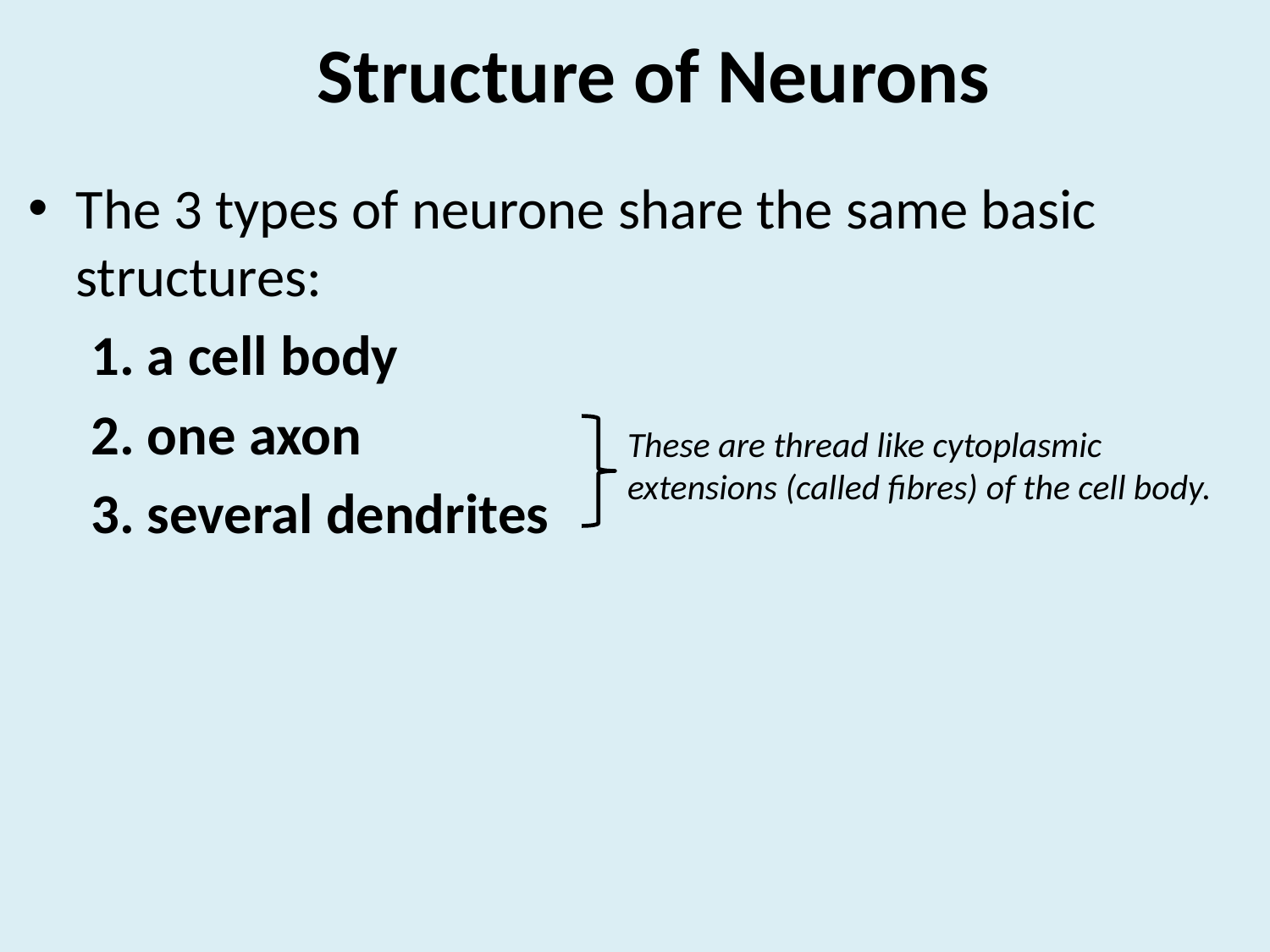

# Structure of Neurons
The 3 types of neurone share the same basic structures:
1. a cell body
2. one axon
3. several dendrites

These are thread like cytoplasmic extensions (called fibres) of the cell body.